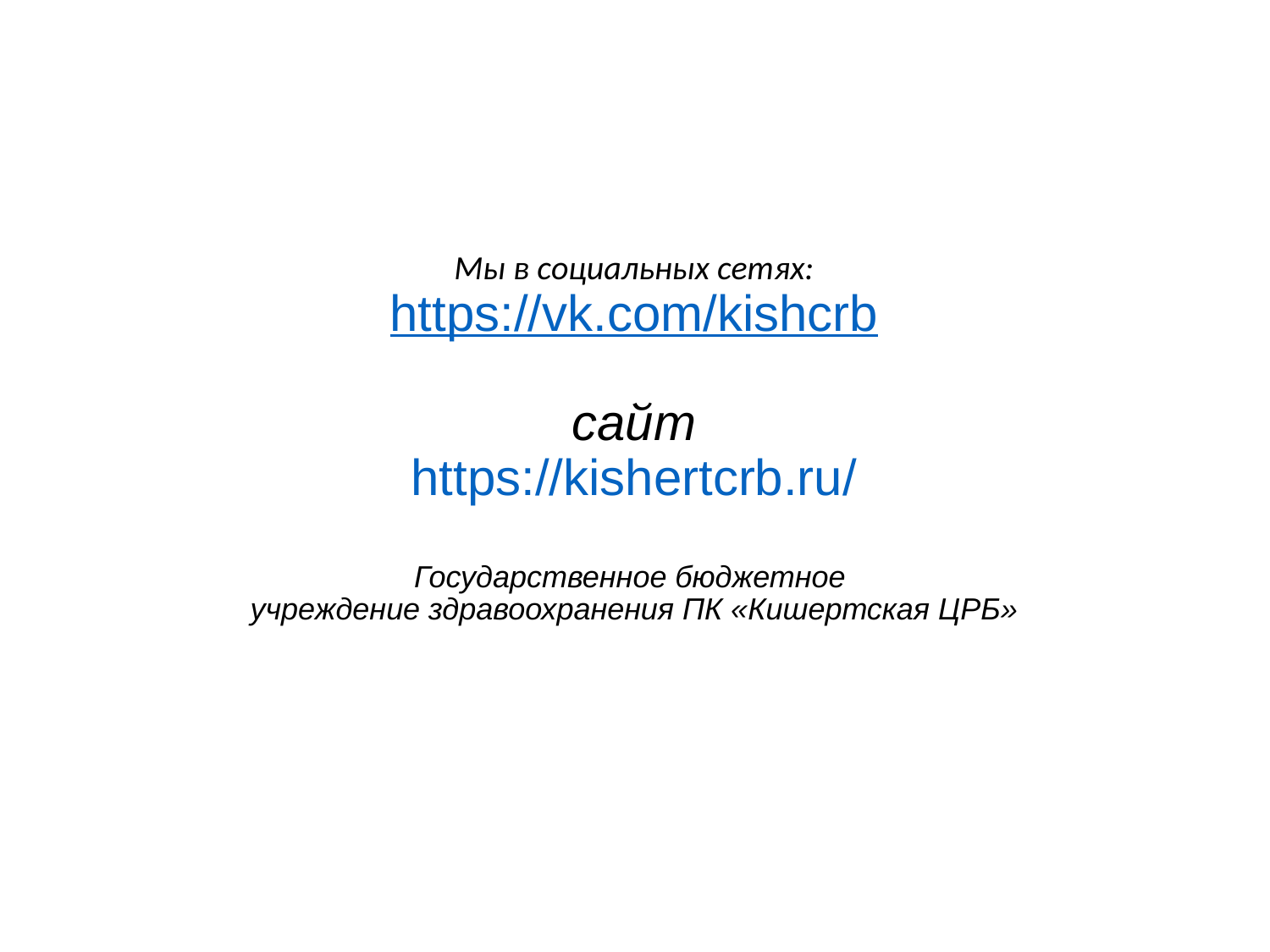

# Мы в социальных сетях: https://vk.com/kishcrb сайт https://kishertcrb.ru/ Государственное бюджетное учреждение здравоохранения ПК «Кишертская ЦРБ»